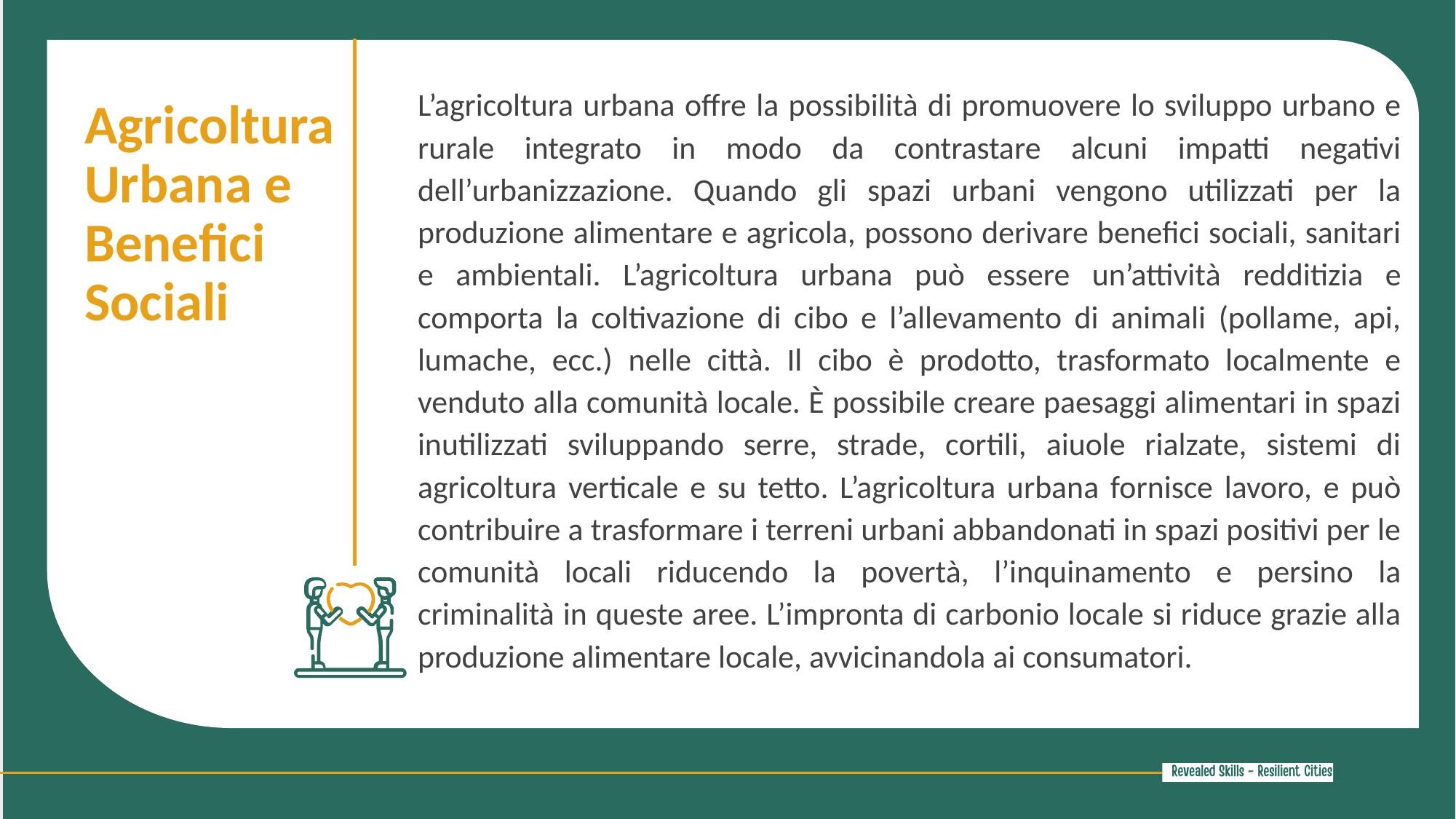

L’agricoltura urbana offre la possibilità di promuovere lo sviluppo urbano e rurale integrato in modo da contrastare alcuni impatti negativi dell’urbanizzazione. Quando gli spazi urbani vengono utilizzati per la produzione alimentare e agricola, possono derivare benefici sociali, sanitari e ambientali. L’agricoltura urbana può essere un’attività redditizia e comporta la coltivazione di cibo e l’allevamento di animali (pollame, api, lumache, ecc.) nelle città. Il cibo è prodotto, trasformato localmente e venduto alla comunità locale. È possibile creare paesaggi alimentari in spazi inutilizzati sviluppando serre, strade, cortili, aiuole rialzate, sistemi di agricoltura verticale e su tetto. L’agricoltura urbana fornisce lavoro, e può contribuire a trasformare i terreni urbani abbandonati in spazi positivi per le comunità locali riducendo la povertà, l’inquinamento e persino la criminalità in queste aree. L’impronta di carbonio locale si riduce grazie alla produzione alimentare locale, avvicinandola ai consumatori.
Agricoltura Urbana e Benefici Sociali